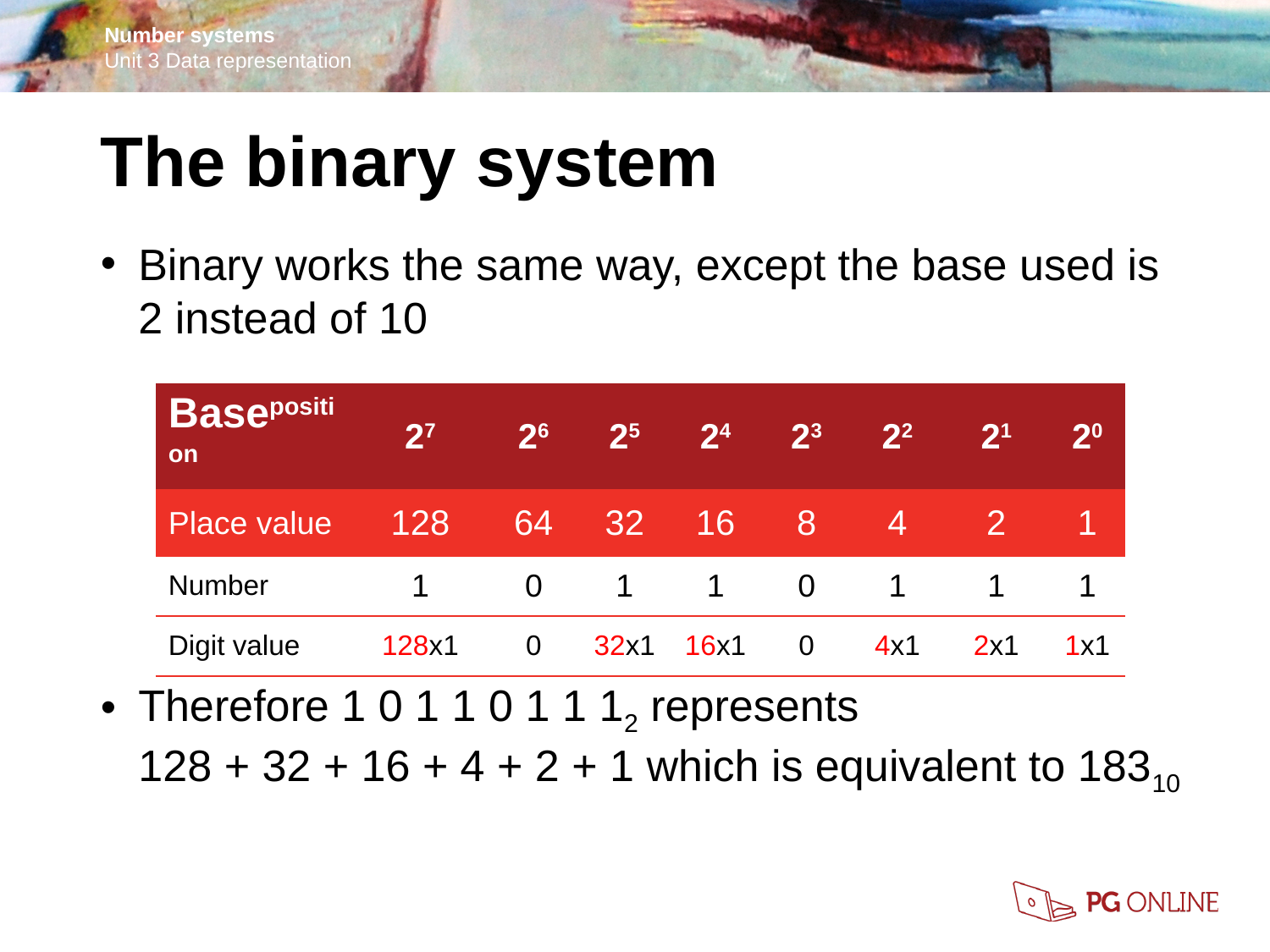

The binary system
Binary works the same way, except the base used is 2 instead of 10

Therefore 1 0 1 1 0 1 1 12 represents
128 + 32 + 16 + 4 + 2 + 1 which is equivalent to 18310

| Baseposition | 27 | 26 | 25 | 24 | 23 | 22 | 21 | 20 |
| --- | --- | --- | --- | --- | --- | --- | --- | --- |
| Place value | 128 | 64 | 32 | 16 | 8 | 4 | 2 | 1 |
| Number | 1 | 0 | 1 | 1 | 0 | 1 | 1 | 1 |
| Digit value | 128x1 | 0 | 32x1 | 16x1 | 0 | 4x1 | 2x1 | 1x1 |